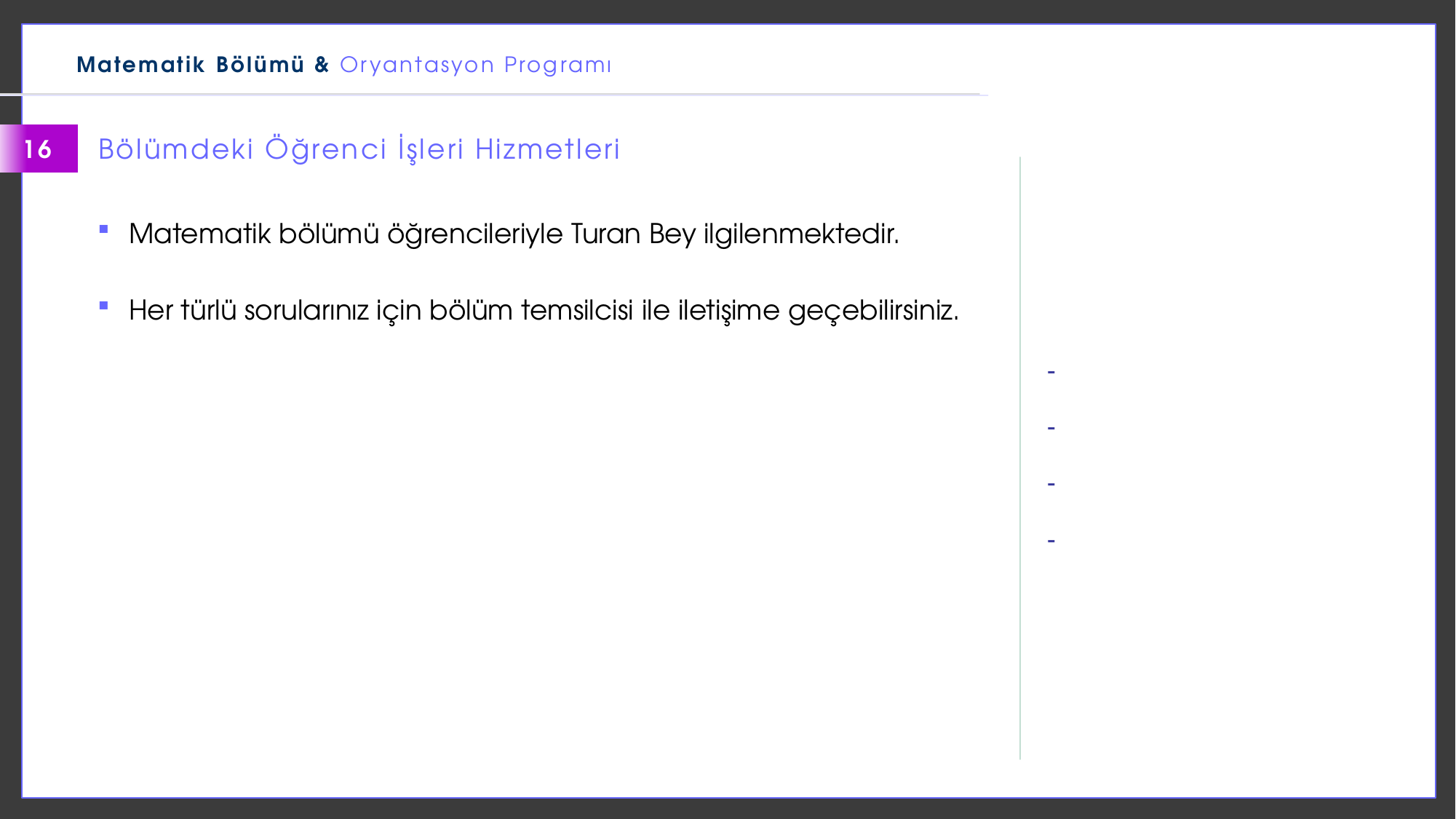

Matematik Bölümü & Oryantasyon Programı
Bölümdeki Öğrenci İşleri Hizmetleri
16
Matematik bölümü öğrencileriyle Turan Bey ilgilenmektedir.
Her türlü sorularınız için bölüm temsilcisi ile iletişime geçebilirsiniz.